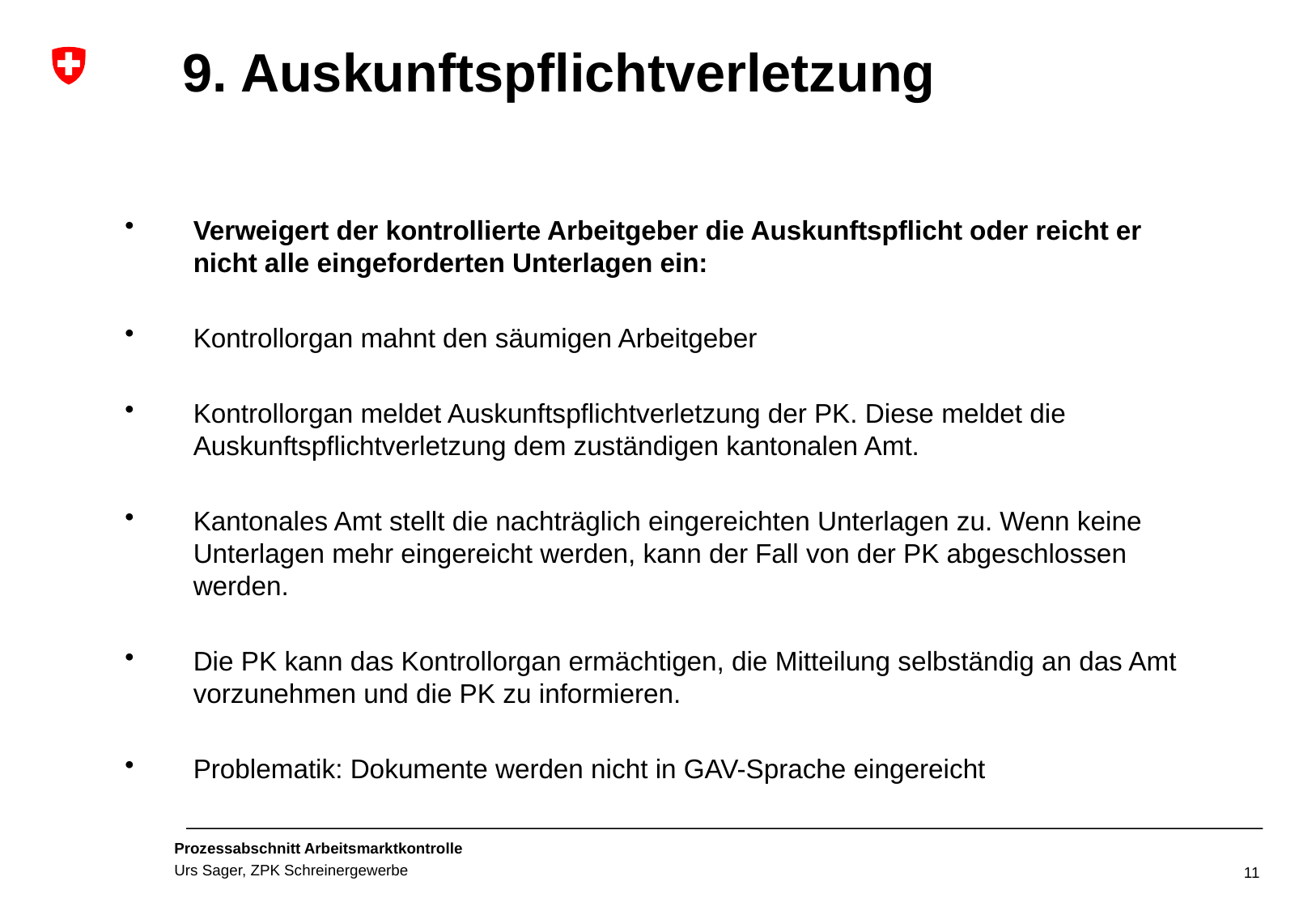

9. Auskunftspflichtverletzung
Verweigert der kontrollierte Arbeitgeber die Auskunftspflicht oder reicht er nicht alle eingeforderten Unterlagen ein:

Kontrollorgan mahnt den säumigen Arbeitgeber

Kontrollorgan meldet Auskunftspflichtverletzung der PK. Diese meldet die Auskunftspflichtverletzung dem zuständigen kantonalen Amt.

Kantonales Amt stellt die nachträglich eingereichten Unterlagen zu. Wenn keine Unterlagen mehr eingereicht werden, kann der Fall von der PK abgeschlossen werden.

Die PK kann das Kontrollorgan ermächtigen, die Mitteilung selbständig an das Amt vorzunehmen und die PK zu informieren.

Problematik: Dokumente werden nicht in GAV-Sprache eingereicht

11